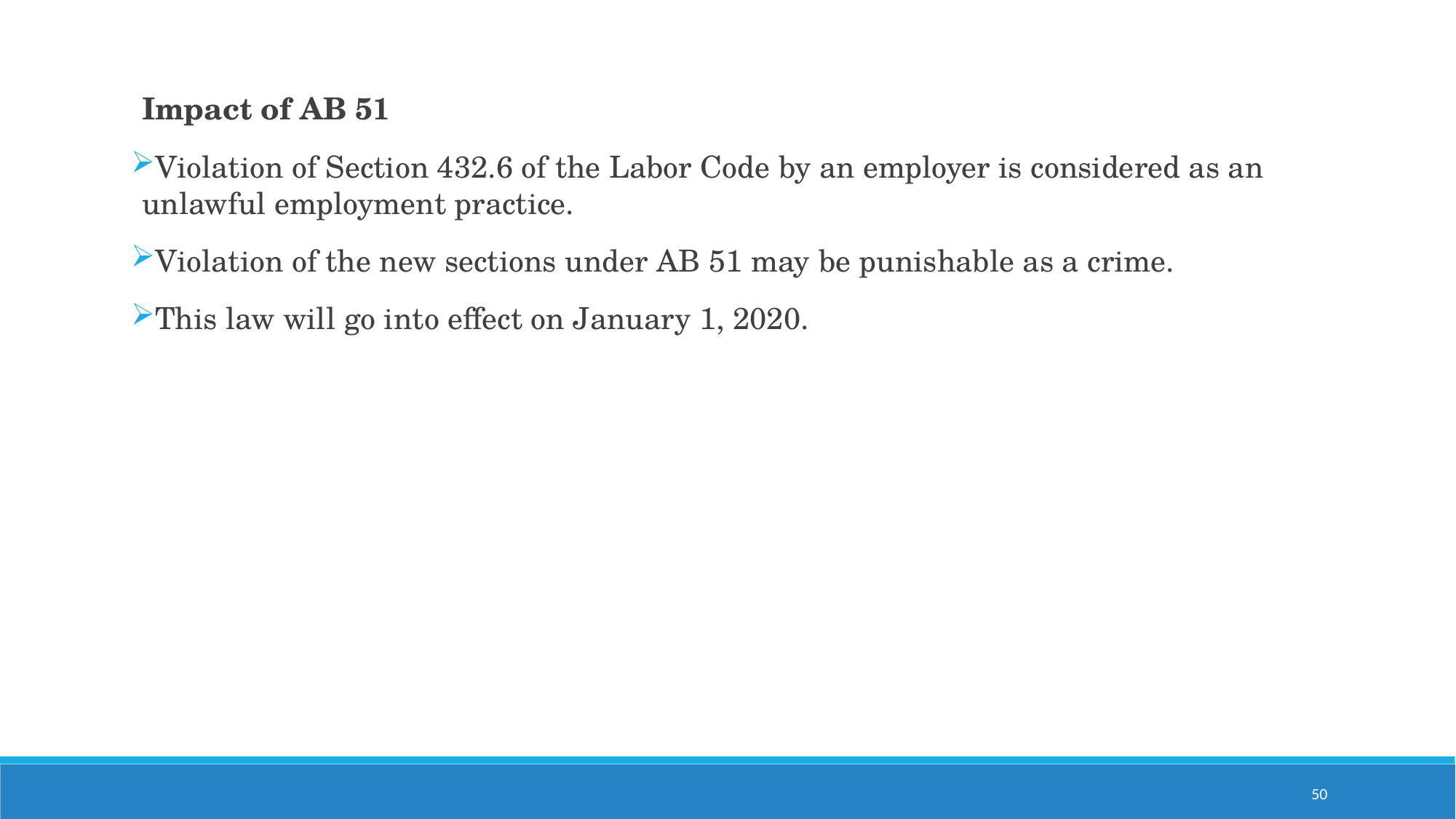

Impact of AB 51
Violation of Section 432.6 of the Labor Code by an employer is considered as an unlawful employment practice.
Violation of the new sections under AB 51 may be punishable as a crime.
This law will go into effect on January 1, 2020.
50